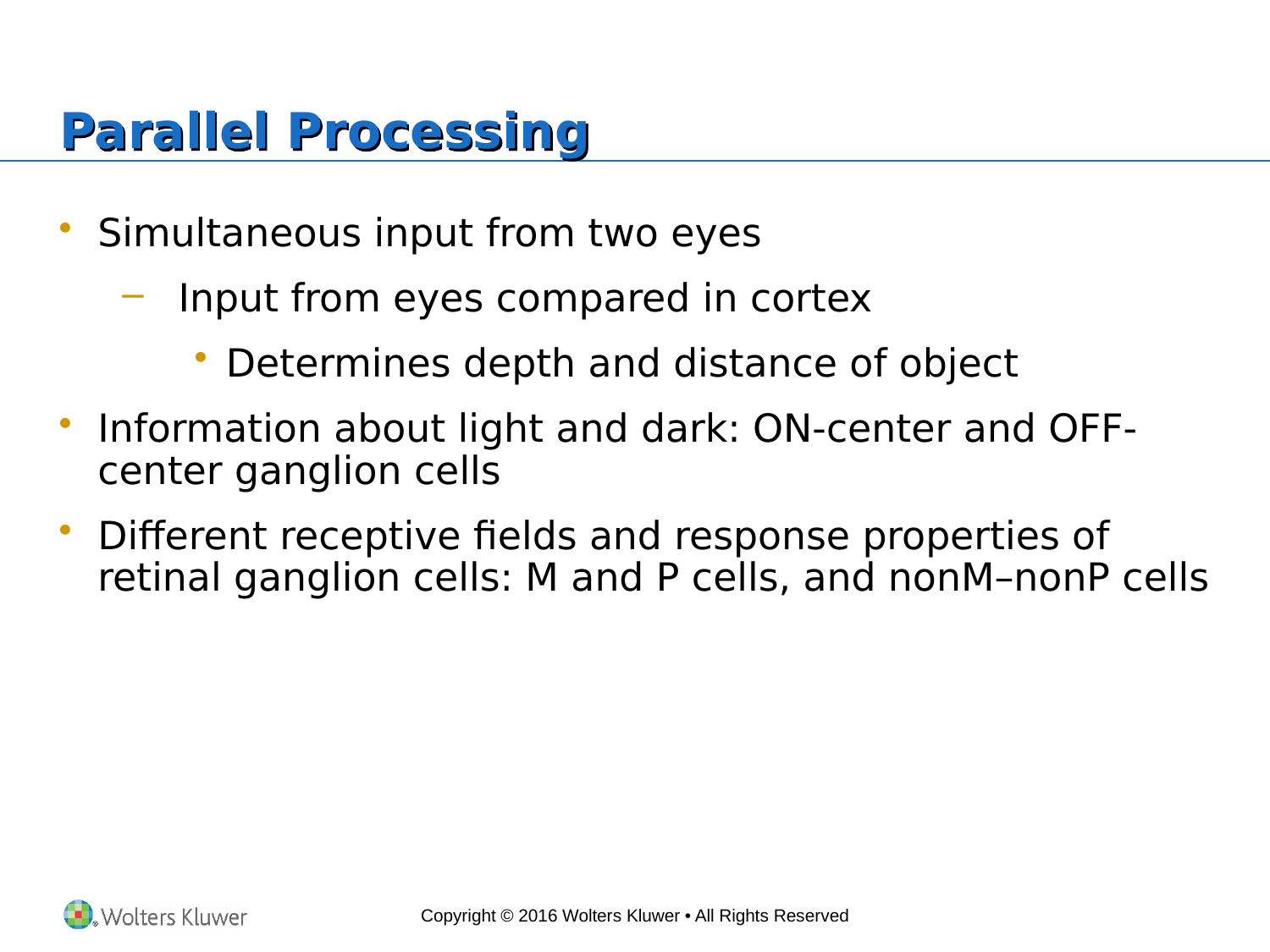

# Parallel Processing
Simultaneous input from two eyes
Input from eyes compared in cortex
Determines depth and distance of object
Information about light and dark: ON-center and OFF-center ganglion cells
Different receptive fields and response properties of retinal ganglion cells: M and P cells, and nonM–nonP cells